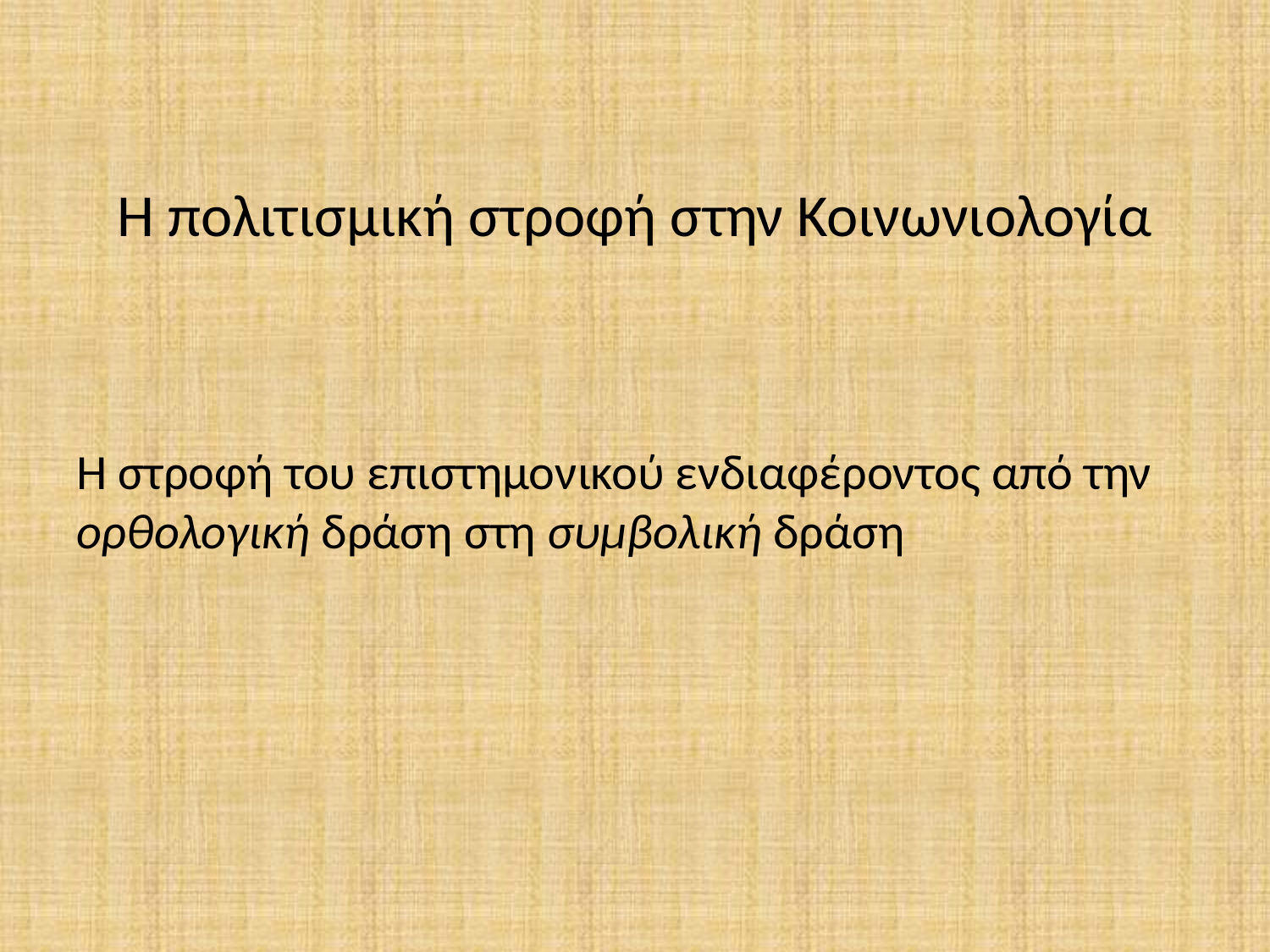

# H πολιτισμική στροφή στην Κοινωνιολογία
Η στροφή του επιστημονικού ενδιαφέροντος από την ορθολογική δράση στη συμβολική δράση